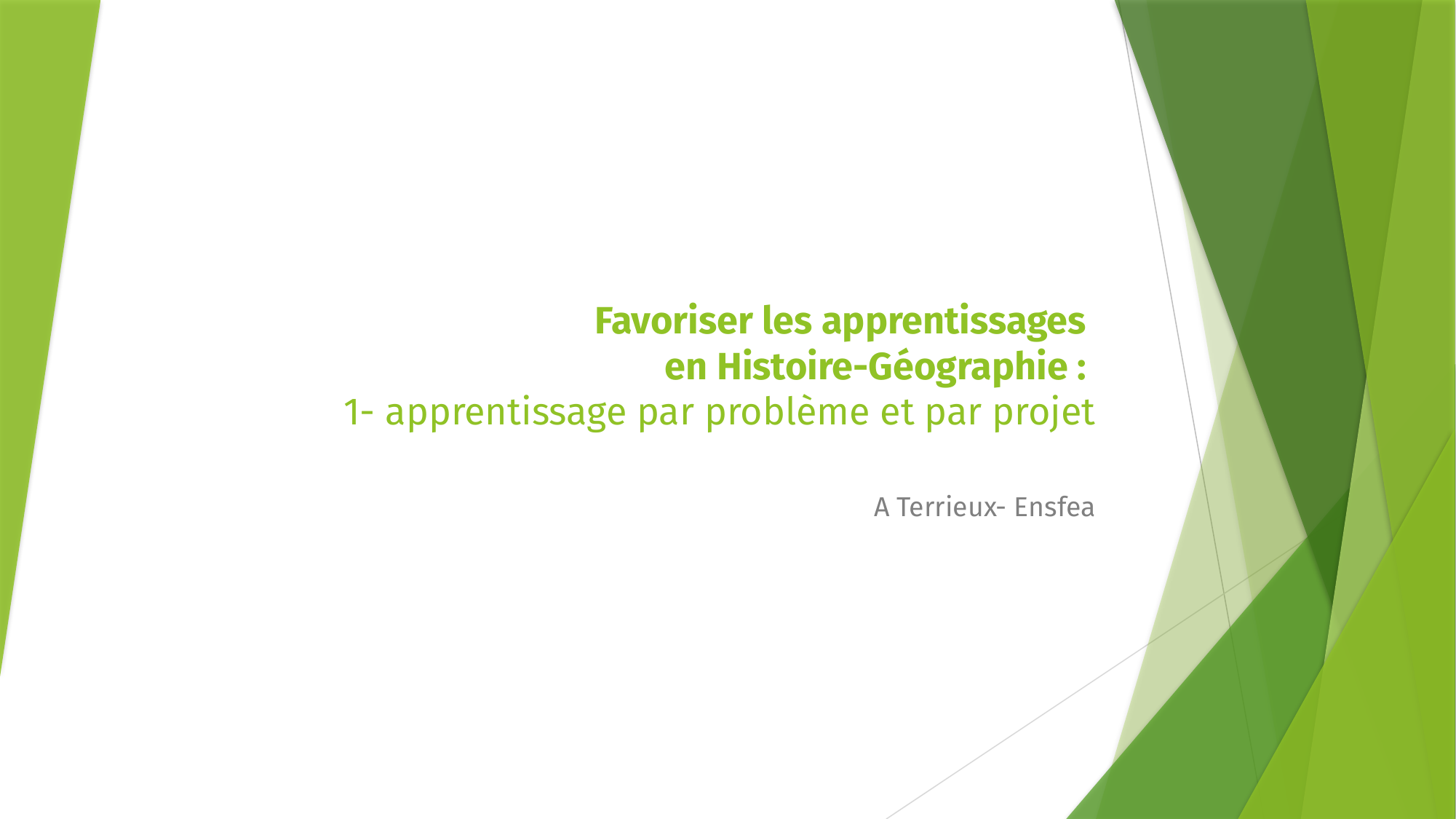

# Favoriser les apprentissages en Histoire-Géographie : 1- apprentissage par problème et par projet
A Terrieux- Ensfea